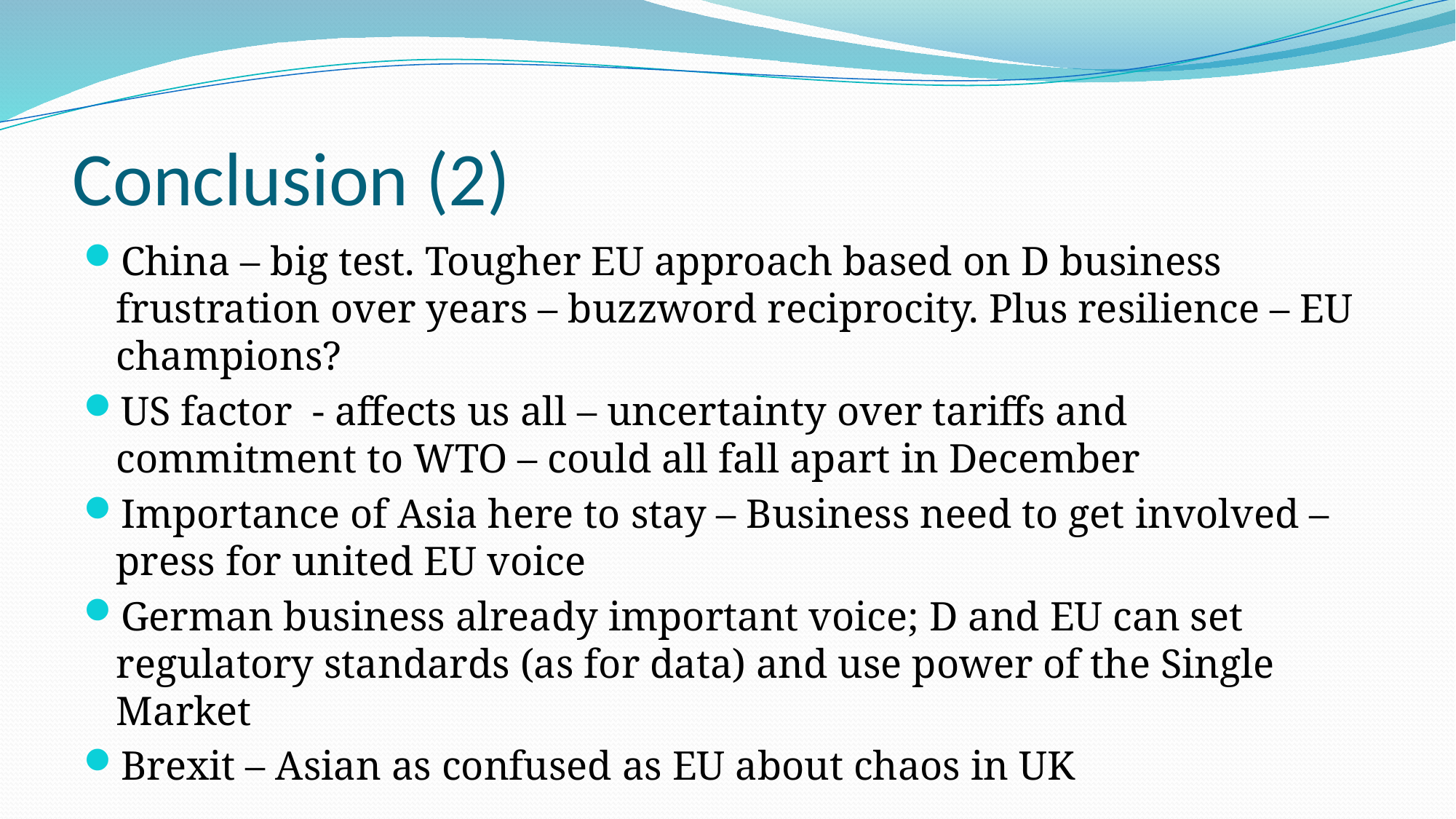

# Conclusion (2)
China – big test. Tougher EU approach based on D business frustration over years – buzzword reciprocity. Plus resilience – EU champions?
US factor  - affects us all – uncertainty over tariffs and commitment to WTO – could all fall apart in December
Importance of Asia here to stay – Business need to get involved – press for united EU voice
German business already important voice; D and EU can set regulatory standards (as for data) and use power of the Single Market
Brexit – Asian as confused as EU about chaos in UK